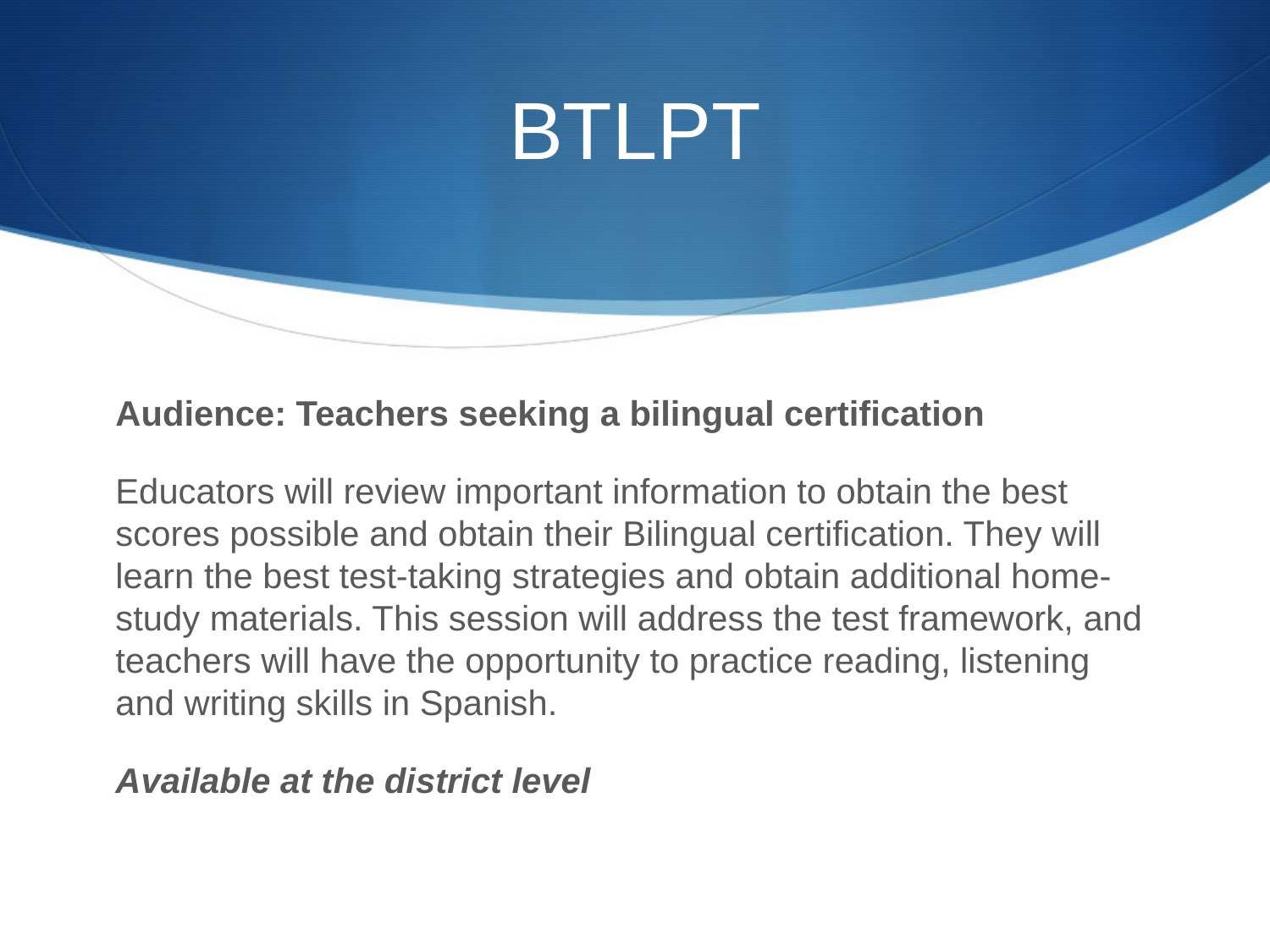

# BTLPT
Audience: Teachers seeking a bilingual certification
Educators will review important information to obtain the best scores possible and obtain their Bilingual certification. They will learn the best test-taking strategies and obtain additional home-study materials. This session will address the test framework, and teachers will have the opportunity to practice reading, listening and writing skills in Spanish.
Available at the district level